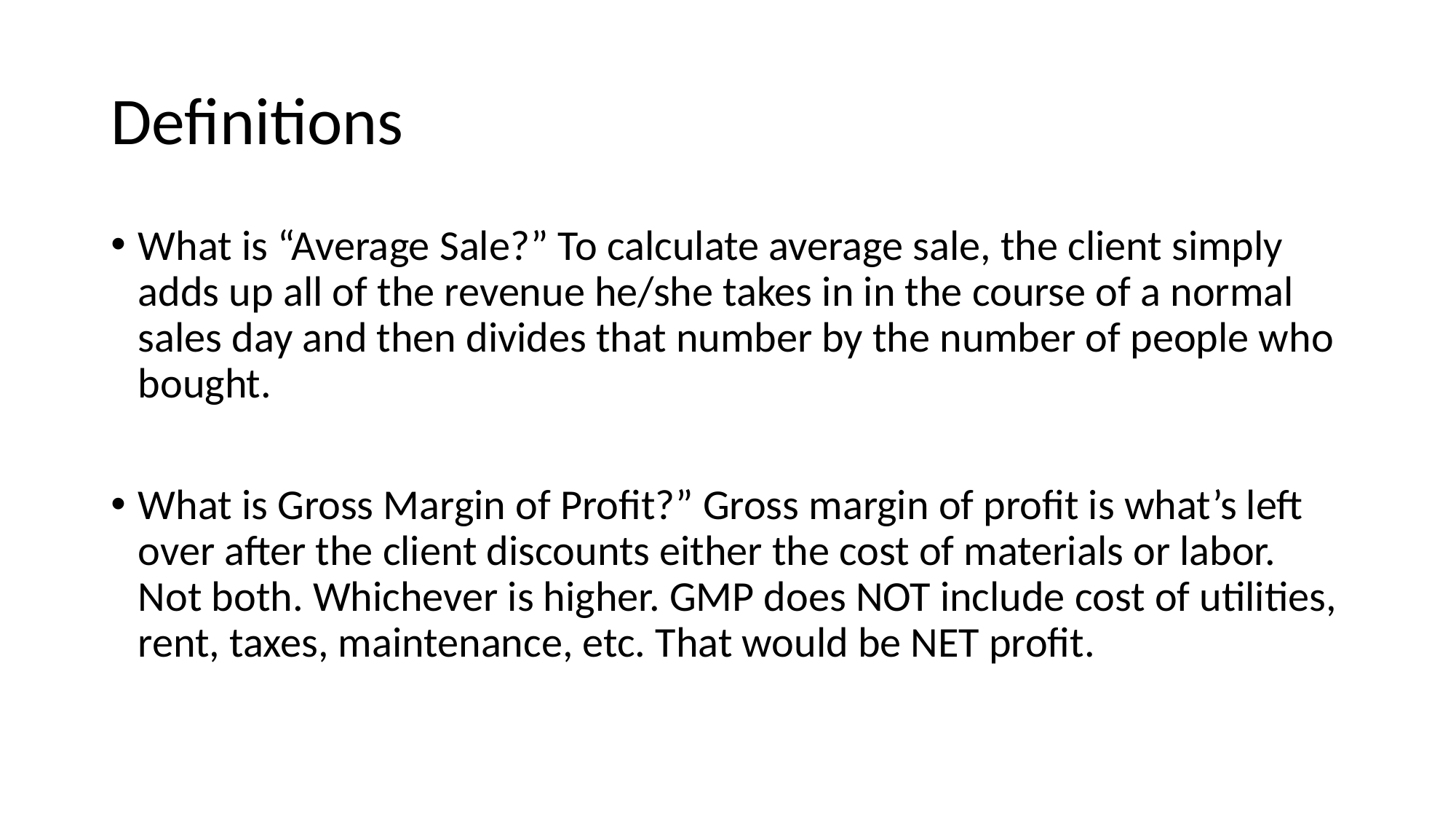

# Definitions
What is “Average Sale?” To calculate average sale, the client simply adds up all of the revenue he/she takes in in the course of a normal sales day and then divides that number by the number of people who bought.

What is Gross Margin of Profit?” Gross margin of profit is what’s left over after the client discounts either the cost of materials or labor. Not both. Whichever is higher. GMP does NOT include cost of utilities, rent, taxes, maintenance, etc. That would be NET profit.